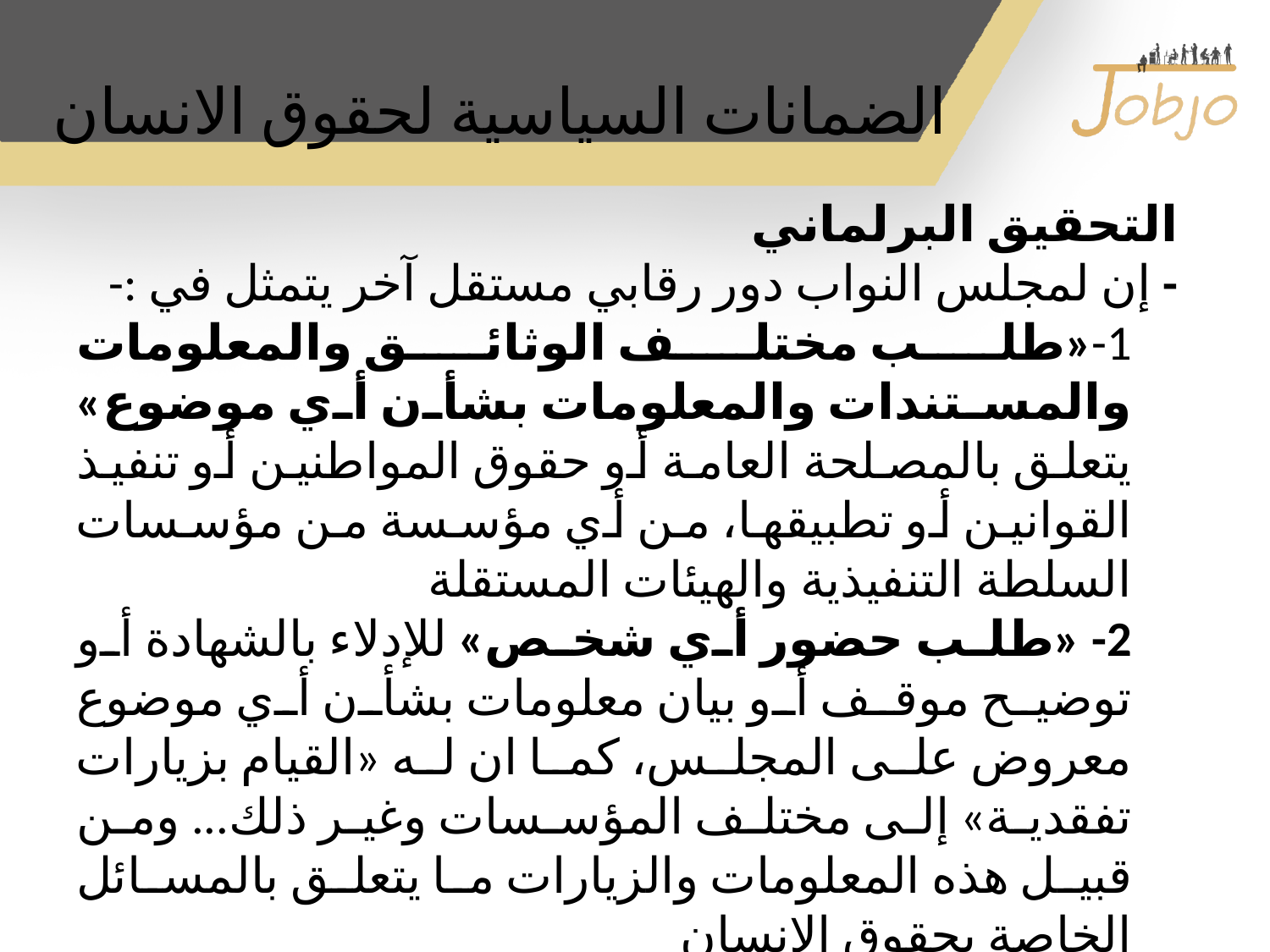

# الضمانات السياسية لحقوق الانسان
التحقيق البرلماني
- إن لمجلس النواب دور رقابي مستقل آخر يتمثل في :-
1-«طلب مختلف الوثائق والمعلومات والمستندات والمعلومات بشأن أي موضوع» يتعلق بالمصلحة العامة أو حقوق المواطنين أو تنفيذ القوانين أو تطبيقها، من أي مؤسسة من مؤسسات السلطة التنفيذية والهيئات المستقلة
2- «طلب حضور أي شخص» للإدلاء بالشهادة أو توضيح موقف أو بيان معلومات بشأن أي موضوع معروض على المجلس، كما ان له «القيام بزيارات تفقدية» إلى مختلف المؤسسات وغير ذلك... ومن قبيل هذه المعلومات والزيارات ما يتعلق بالمسائل الخاصة بحقوق الإنسان